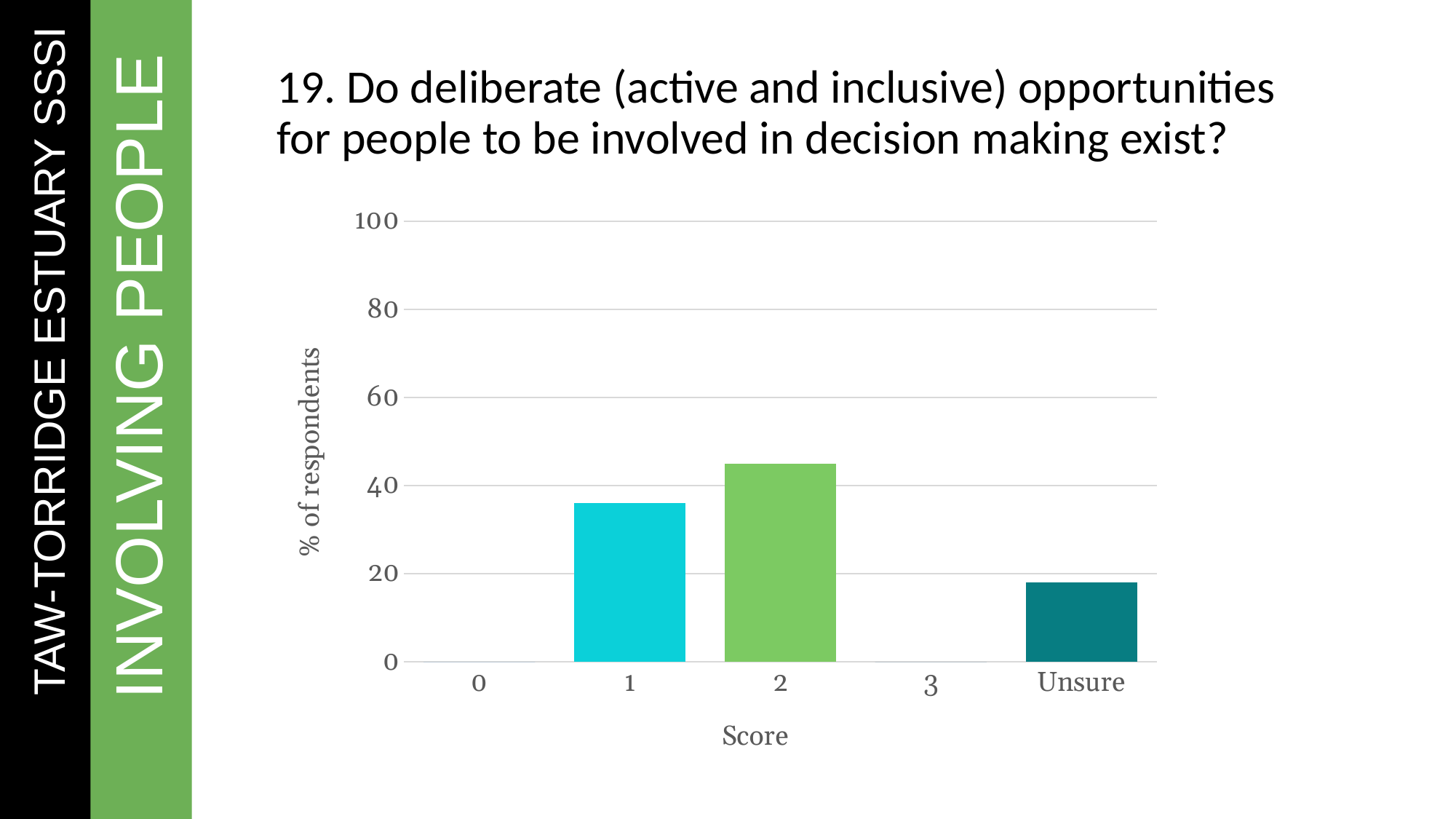

# 19. Do deliberate (active and inclusive) opportunities for people to be involved in decision making exist?

### Chart

| Category | Score |
|---|---|
| 0 | 0.0 |
| 1 | 36.0 |
| 2 | 45.0 |
| 3 | 0.0 |
| Unsure | 18.0 |
……..TAW-TORRIDGE ESTUARY SSSI
	INVOLVING PEOPLE